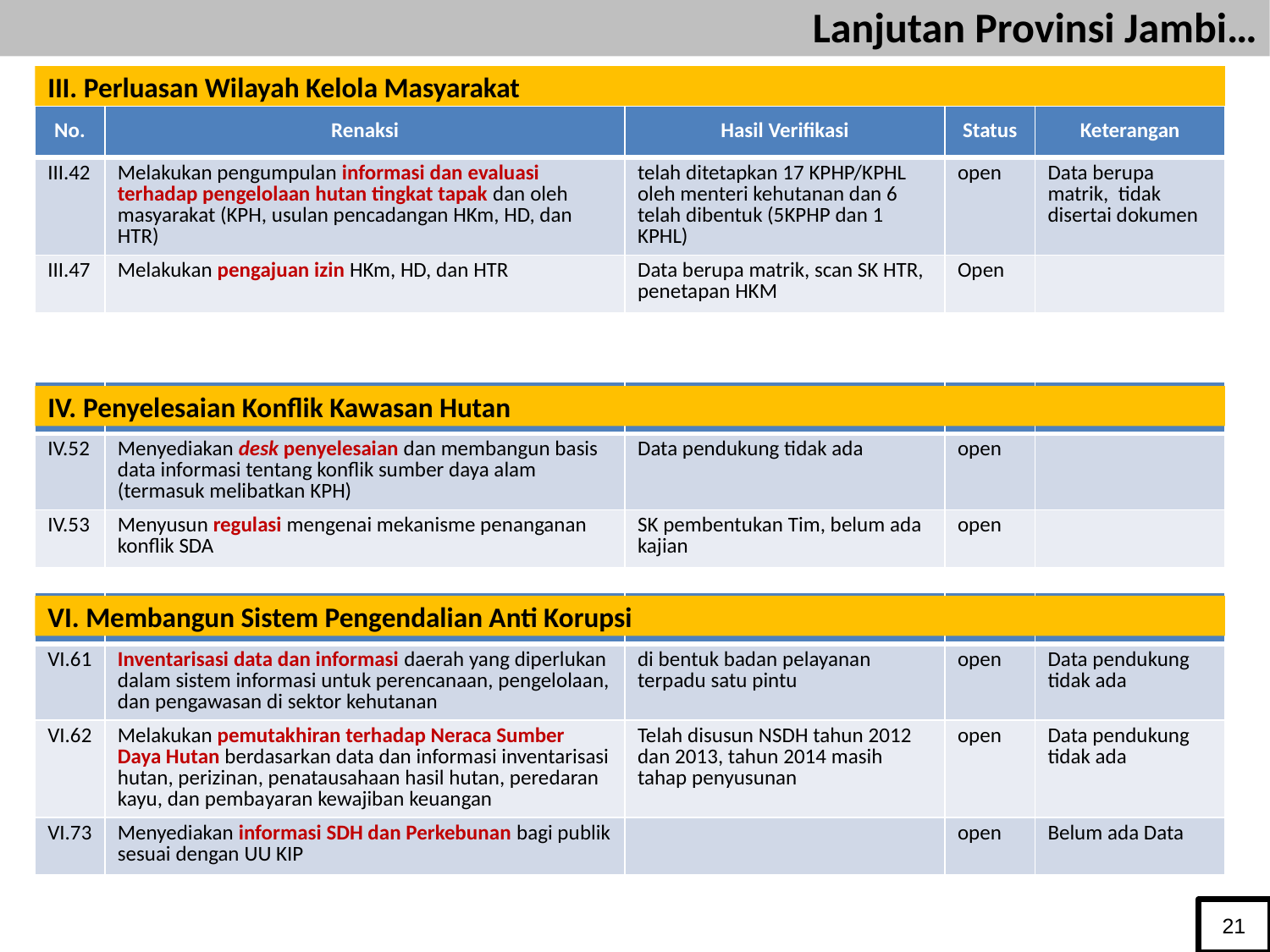

Lanjutan Provinsi Jambi…
# III. Perluasan Wilayah Kelola Masyarakat
| No. | Renaksi | Hasil Verifikasi | Status | Keterangan |
| --- | --- | --- | --- | --- |
| III.42 | Melakukan pengumpulan informasi dan evaluasi terhadap pengelolaan hutan tingkat tapak dan oleh masyarakat (KPH, usulan pencadangan HKm, HD, dan HTR) | telah ditetapkan 17 KPHP/KPHL oleh menteri kehutanan dan 6 telah dibentuk (5KPHP dan 1 KPHL) | open | Data berupa matrik, tidak disertai dokumen |
| III.47 | Melakukan pengajuan izin HKm, HD, dan HTR | Data berupa matrik, scan SK HTR, penetapan HKM | Open |  |
| No. | Renaksi | Hasil Verifikasi | Status | Keterangan |
| --- | --- | --- | --- | --- |
| IV.52 | Menyediakan desk penyelesaian dan membangun basis data informasi tentang konflik sumber daya alam (termasuk melibatkan KPH) | Data pendukung tidak ada | open |  |
| IV.53 | Menyusun regulasi mengenai mekanisme penanganan konflik SDA | SK pembentukan Tim, belum ada kajian | open |  |
IV. Penyelesaian Konflik Kawasan Hutan
| No. | Renaksi | Hasil Verifikasi | Status | Keterangan |
| --- | --- | --- | --- | --- |
| VI.61 | Inventarisasi data dan informasi daerah yang diperlukan dalam sistem informasi untuk perencanaan, pengelolaan, dan pengawasan di sektor kehutanan | di bentuk badan pelayanan terpadu satu pintu | open | Data pendukung tidak ada |
| VI.62 | Melakukan pemutakhiran terhadap Neraca Sumber Daya Hutan berdasarkan data dan informasi inventarisasi hutan, perizinan, penatausahaan hasil hutan, peredaran kayu, dan pembayaran kewajiban keuangan | Telah disusun NSDH tahun 2012 dan 2013, tahun 2014 masih tahap penyusunan | open | Data pendukung tidak ada |
| VI.73 | Menyediakan informasi SDH dan Perkebunan bagi publik sesuai dengan UU KIP |  | open | Belum ada Data |
VI. Membangun Sistem Pengendalian Anti Korupsi
21